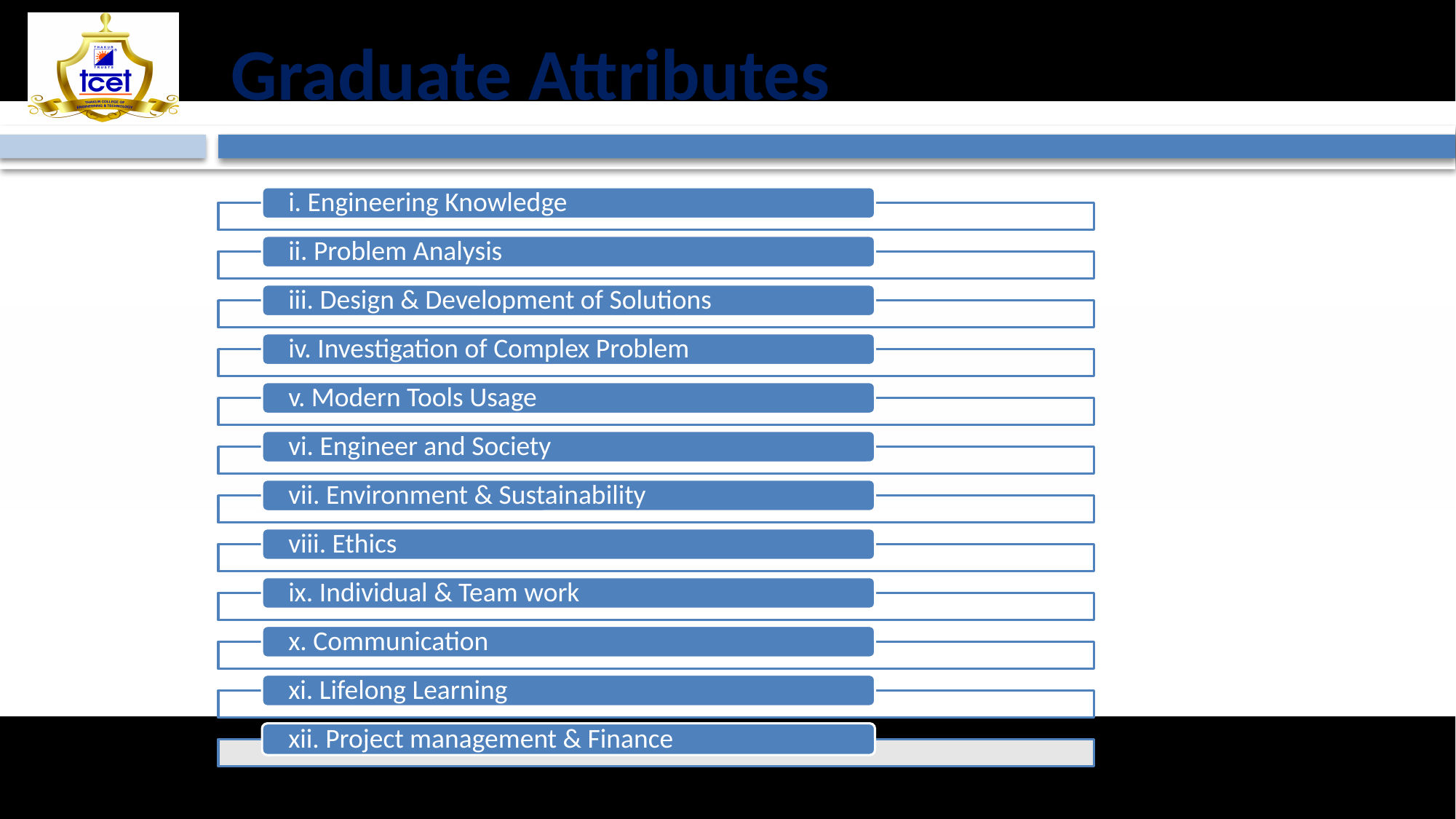

# Graduate Attributes
i. Engineering Knowledge
ii. Problem Analysis
iii. Design & Development of Solutions
iv. Investigation of Complex Problem
v. Modern Tools Usage
vi. Engineer and Society
vii. Environment & Sustainability
viii. Ethics
ix. Individual & Team work
x. Communication
xi. Lifelong Learning
xii. Project management & Finance